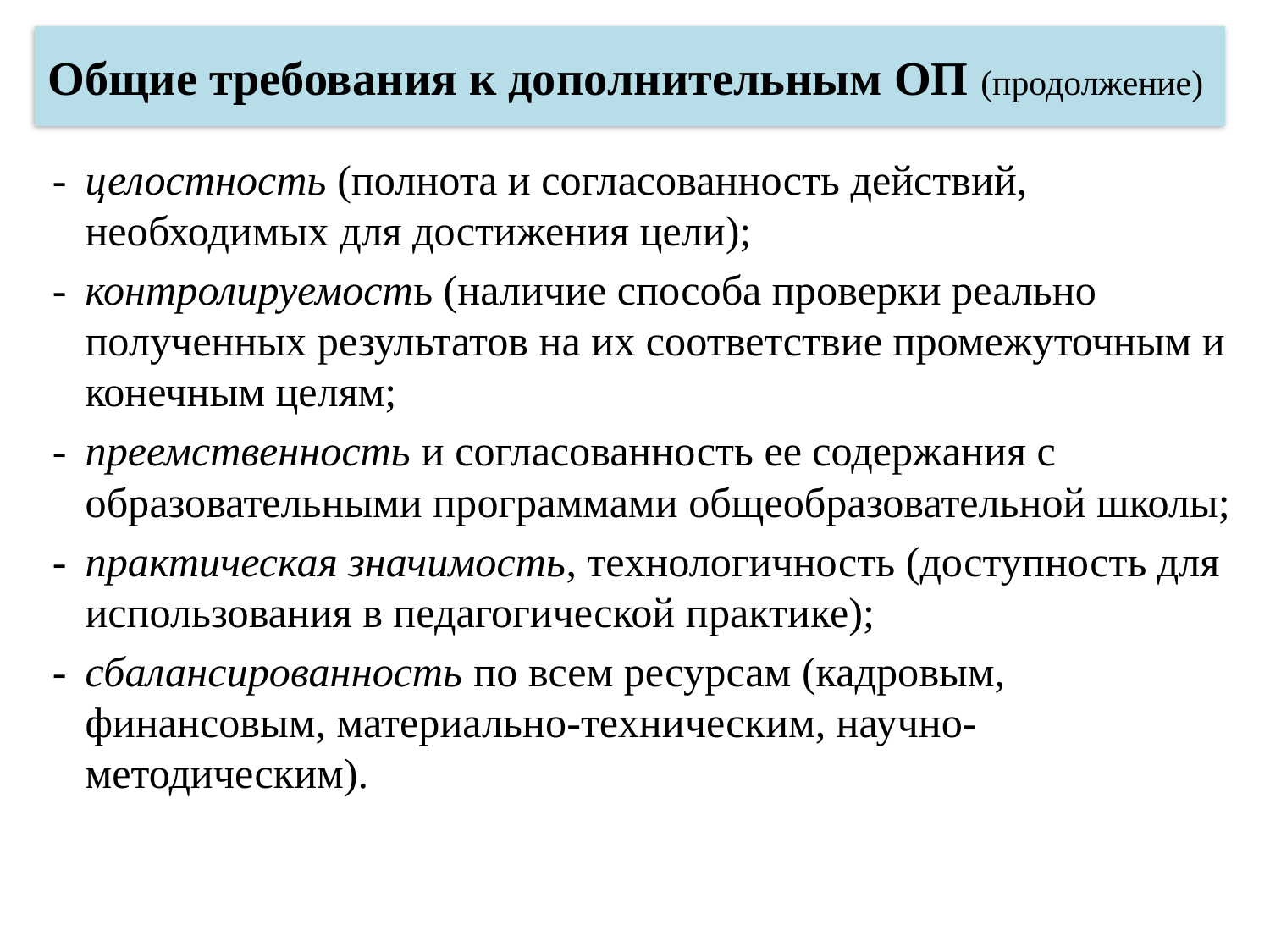

# Общие требования к дополнительным ОП (продолжение)
- 	целостность (полнота и согласованность действий, необходимых для достижения цели);
- 	контролируемость (наличие способа проверки реально полученных результатов на их соответствие промежуточным и конечным целям;
- 	преемственность и согласованность ее содержания с образовательными программами общеобразовательной школы;
- 	практическая значимость, технологичность (доступность для использования в педагогической практике);
- 	сбалансированность по всем ресурсам (кадровым, финансовым, материально-техническим, научно-методическим).